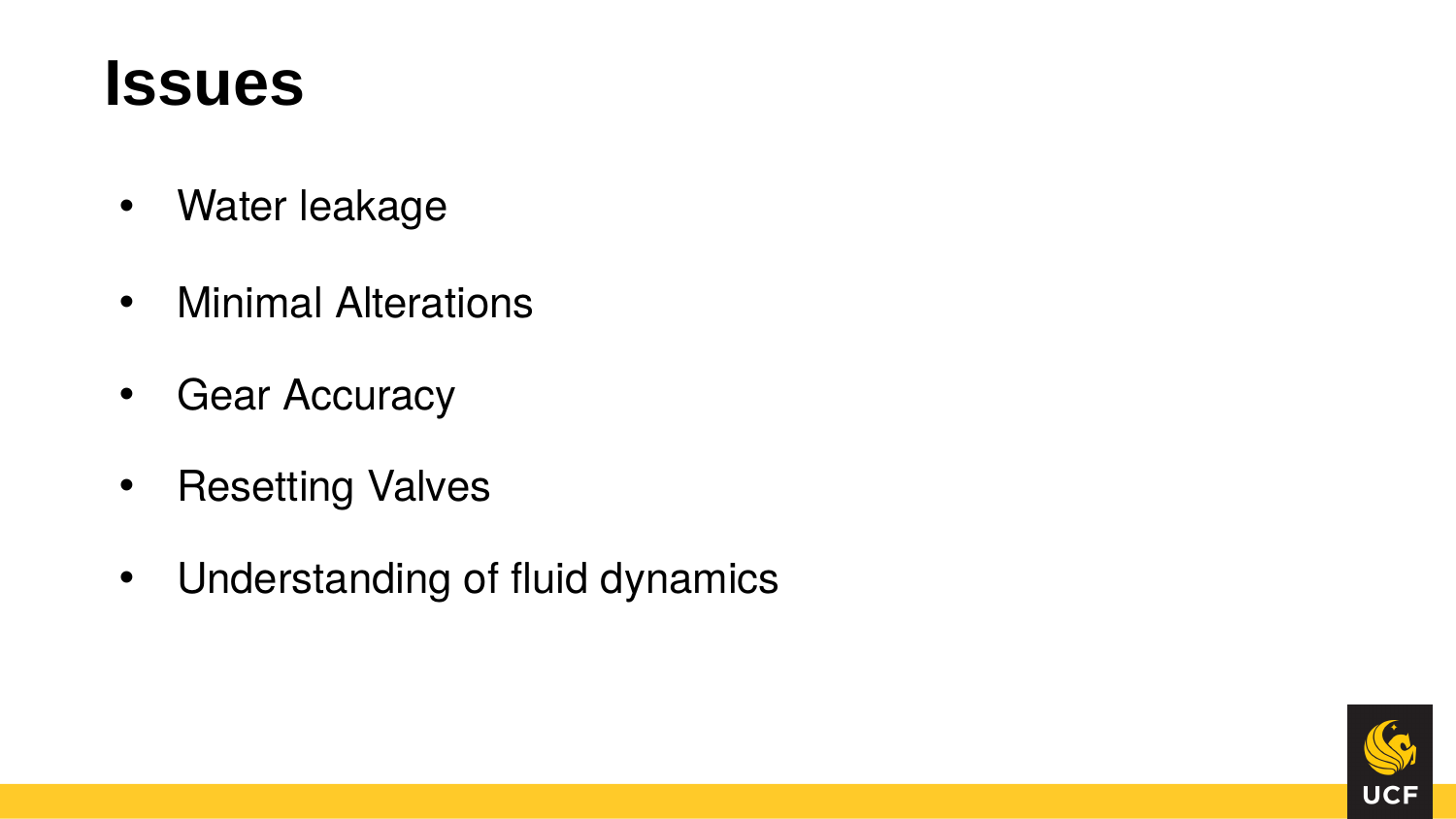

# Issues
Water leakage
Minimal Alterations
Gear Accuracy
Resetting Valves
Understanding of fluid dynamics